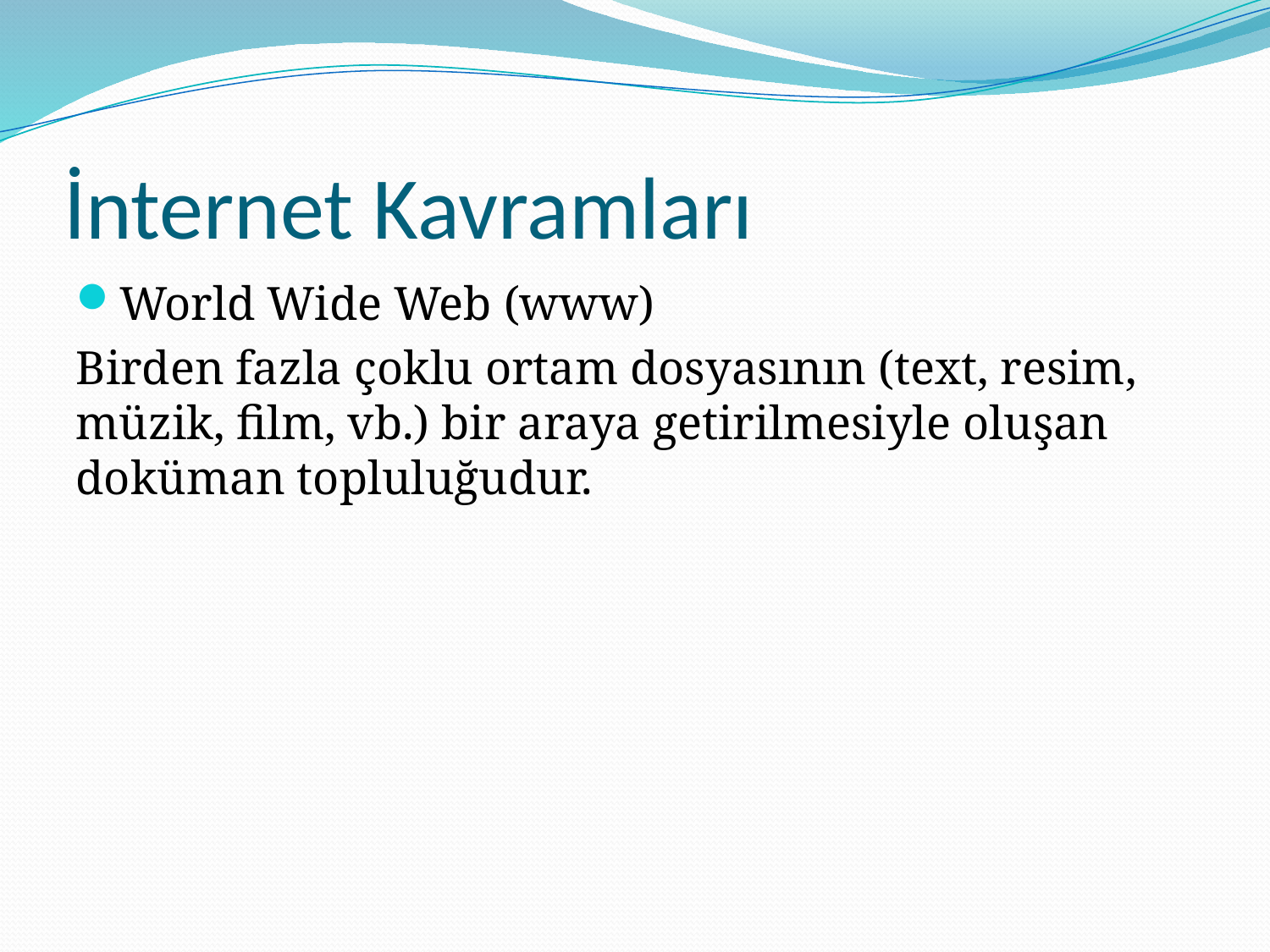

# İnternet Kavramları
World Wide Web (www)
Birden fazla çoklu ortam dosyasının (text, resim, müzik, film, vb.) bir araya getirilmesiyle oluşan doküman topluluğudur.